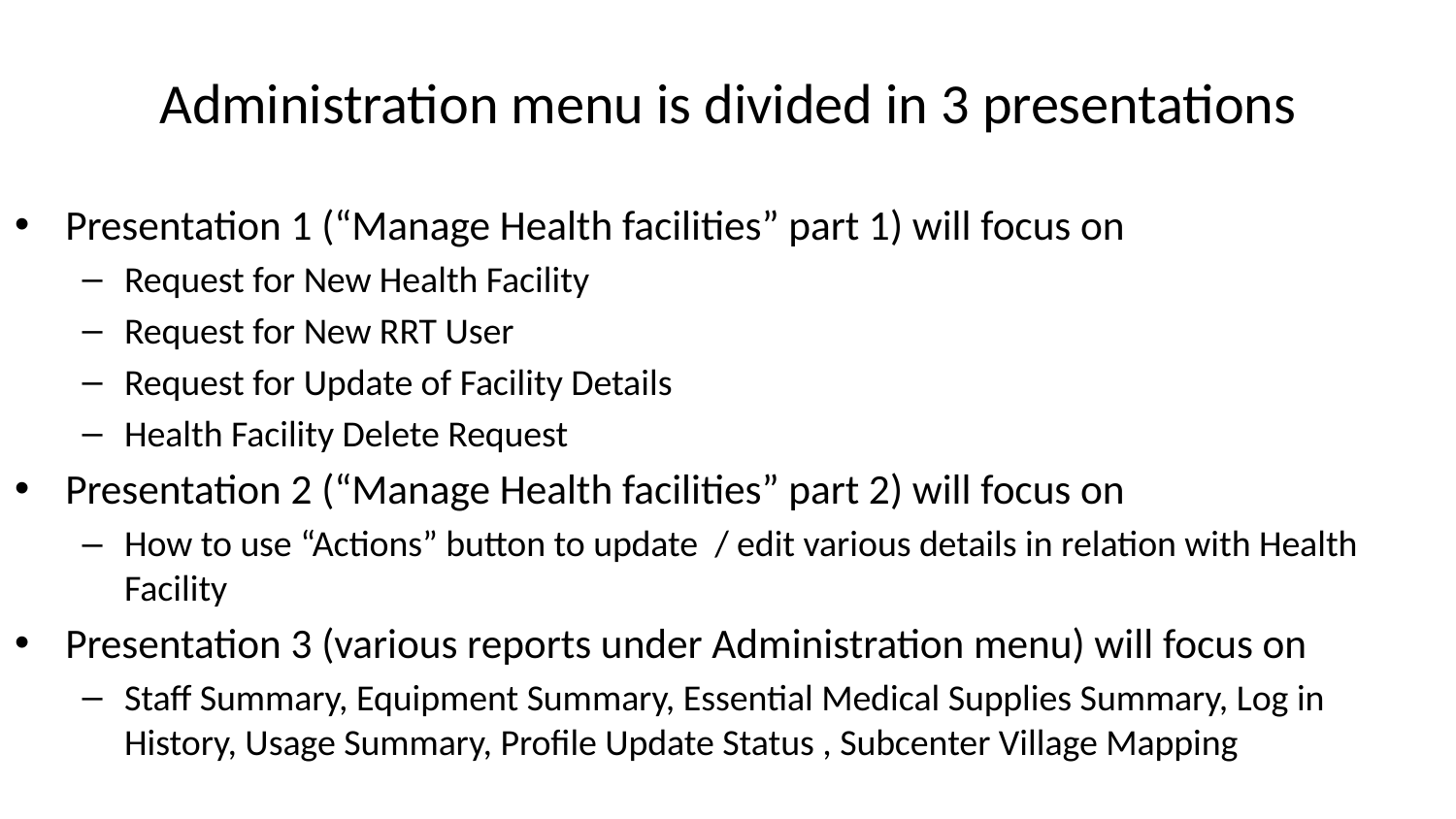

# Administration menu is divided in 3 presentations
Presentation 1 (“Manage Health facilities” part 1) will focus on
Request for New Health Facility
Request for New RRT User
Request for Update of Facility Details
Health Facility Delete Request
Presentation 2 (“Manage Health facilities” part 2) will focus on
How to use “Actions” button to update  / edit various details in relation with Health Facility
Presentation 3 (various reports under Administration menu) will focus on
Staff Summary, Equipment Summary, Essential Medical Supplies Summary, Log in History, Usage Summary, Profile Update Status , Subcenter Village Mapping